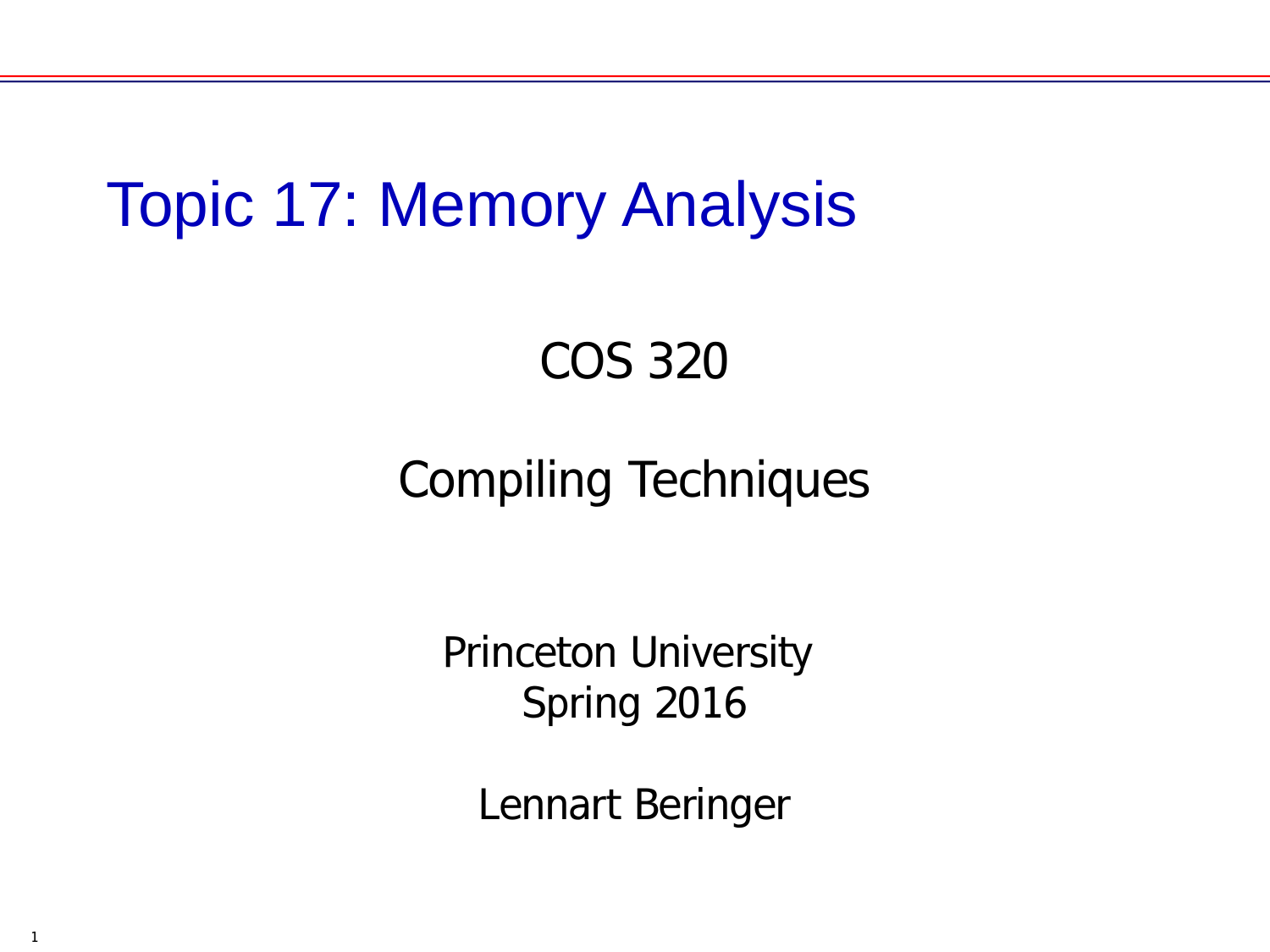

# Topic 17: Memory Analysis
COS 320

Compiling Techniques

Princeton University
Spring 2016

Lennart Beringer
1